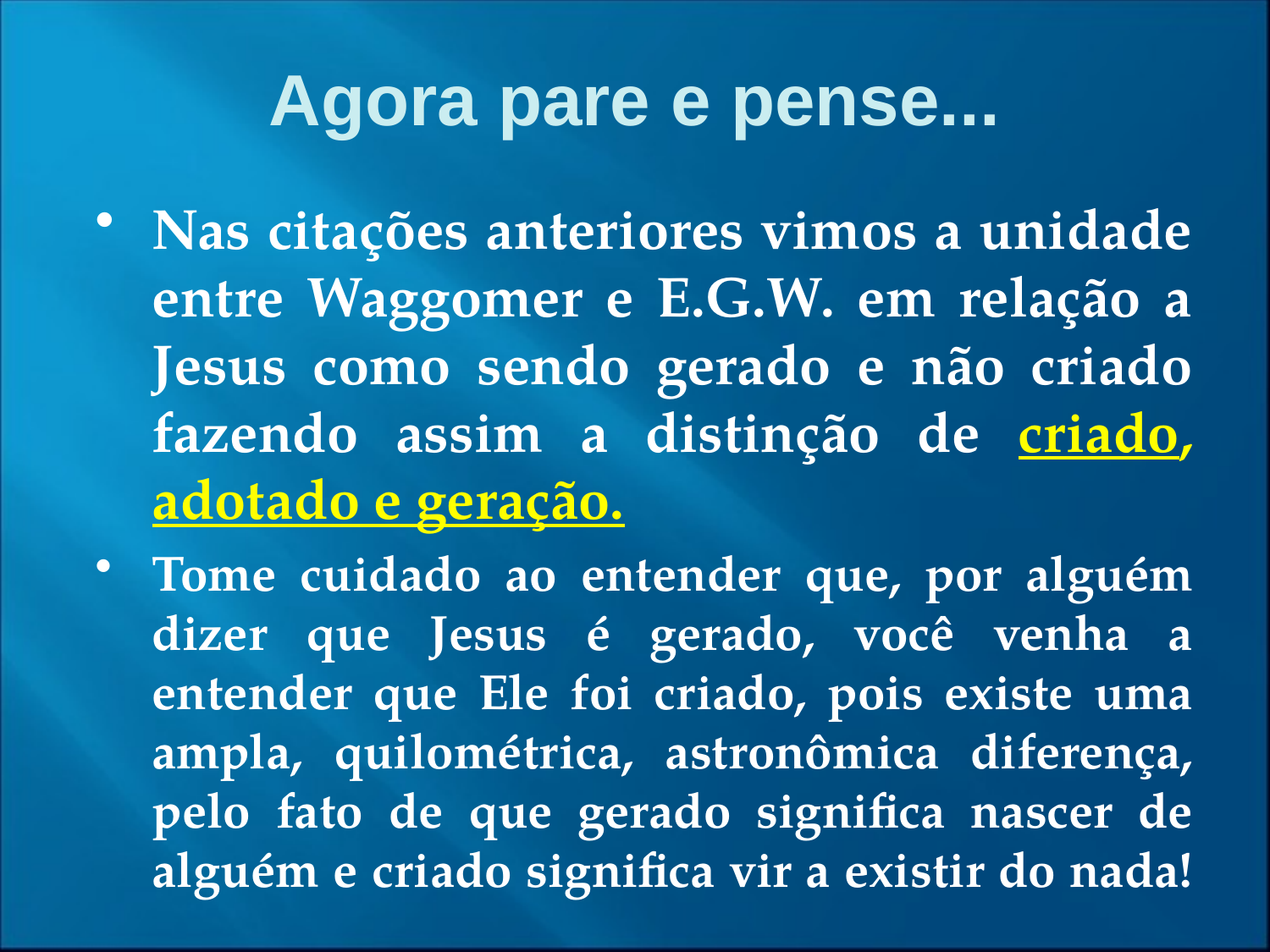

Agora pare e pense...
Nas citações anteriores vimos a unidade entre Waggomer e E.G.W. em relação a Jesus como sendo gerado e não criado fazendo assim a distinção de criado, adotado e geração.
Tome cuidado ao entender que, por alguém dizer que Jesus é gerado, você venha a entender que Ele foi criado, pois existe uma ampla, quilométrica, astronômica diferença, pelo fato de que gerado significa nascer de alguém e criado significa vir a existir do nada!